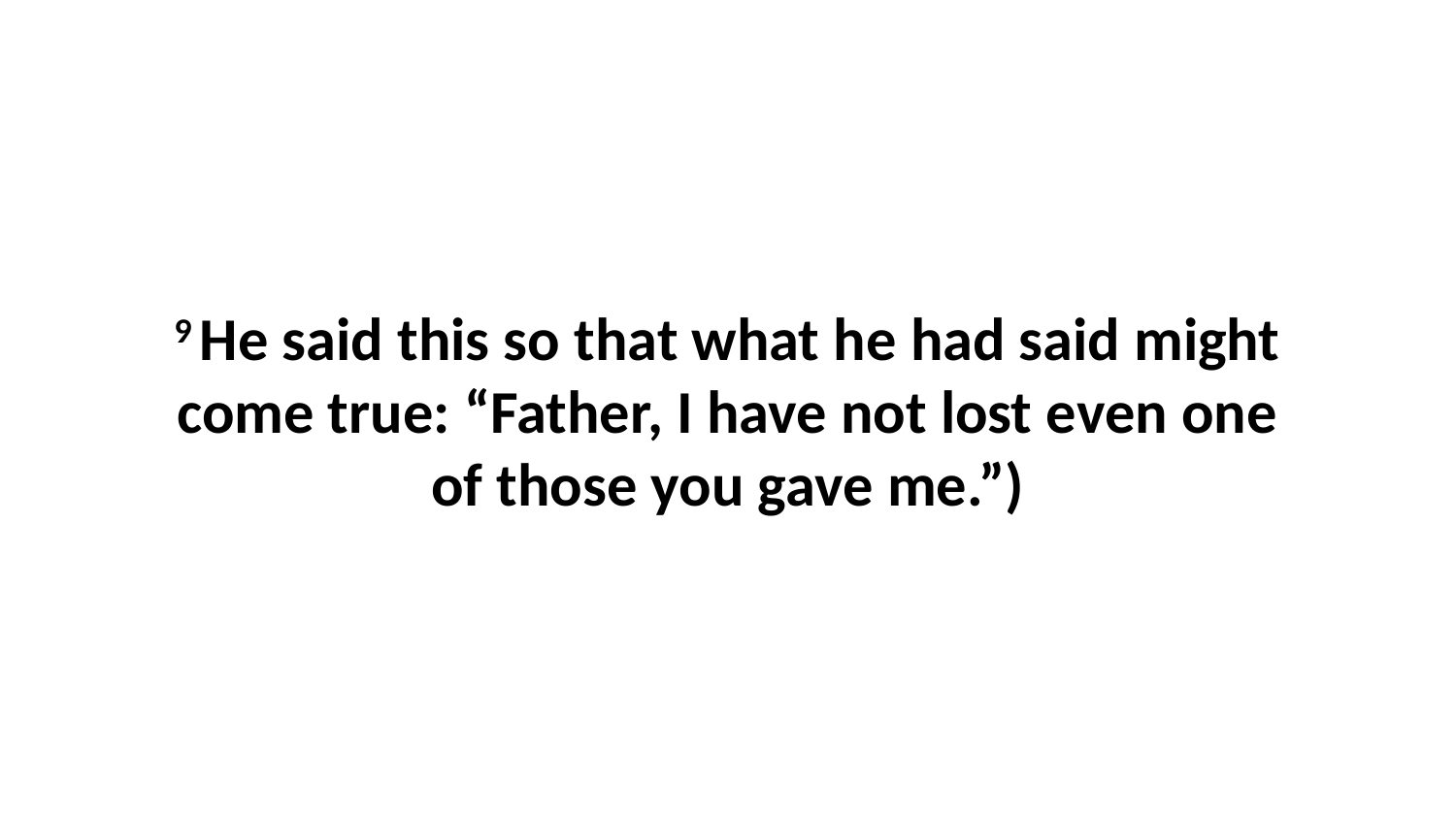

9 He said this so that what he had said might come true: “Father, I have not lost even one of those you gave me.”)